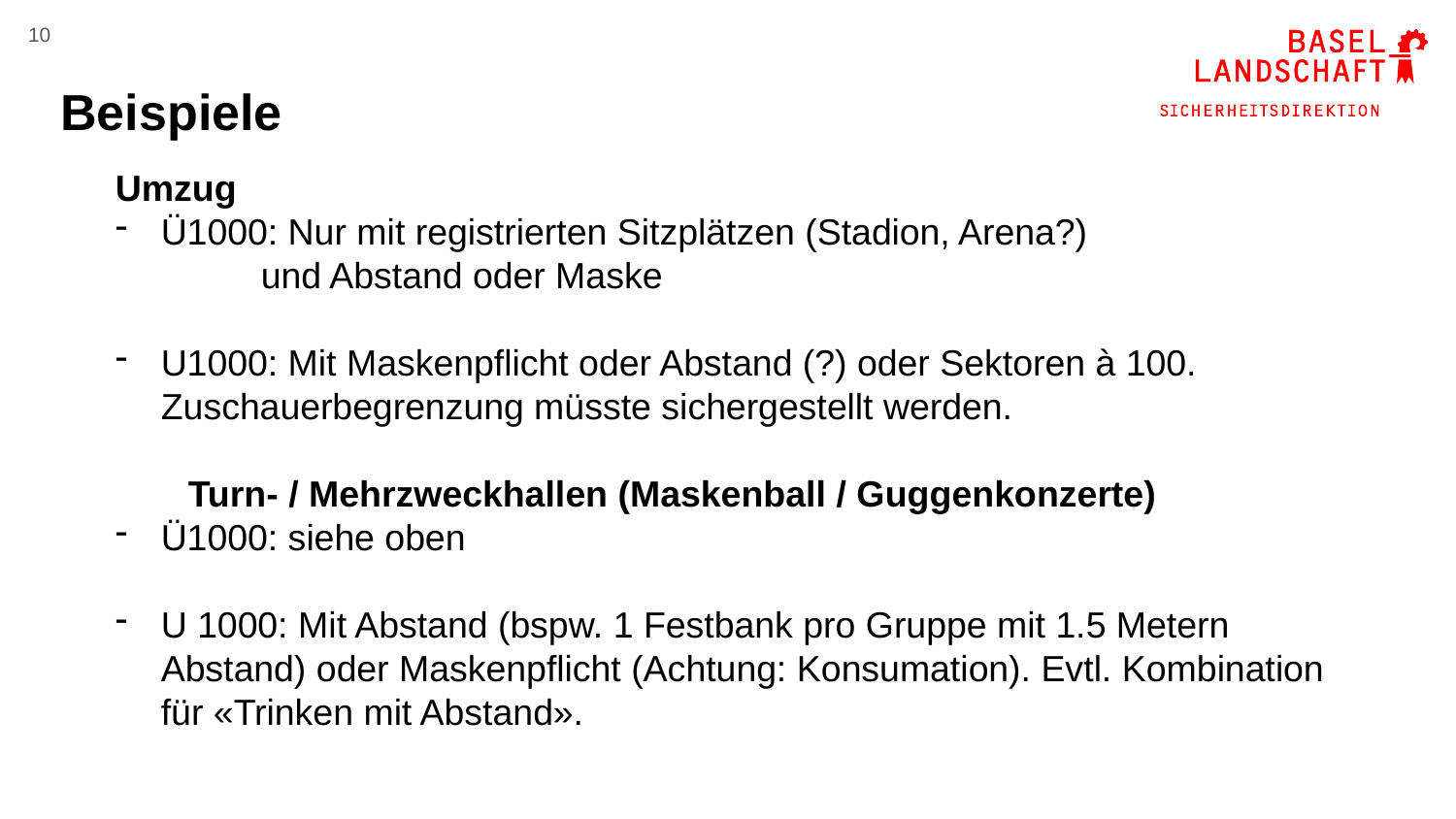

# Beispiele
10
Umzug
Ü1000: Nur mit registrierten Sitzplätzen (Stadion, Arena?)
	und Abstand oder Maske

U1000: Mit Maskenpflicht oder Abstand (?) oder Sektoren à 100. Zuschauerbegrenzung müsste sichergestellt werden.

	Turn- / Mehrzweckhallen (Maskenball / Guggenkonzerte)
Ü1000: siehe oben

U 1000: Mit Abstand (bspw. 1 Festbank pro Gruppe mit 1.5 Metern Abstand) oder Maskenpflicht (Achtung: Konsumation). Evtl. Kombination für «Trinken mit Abstand».